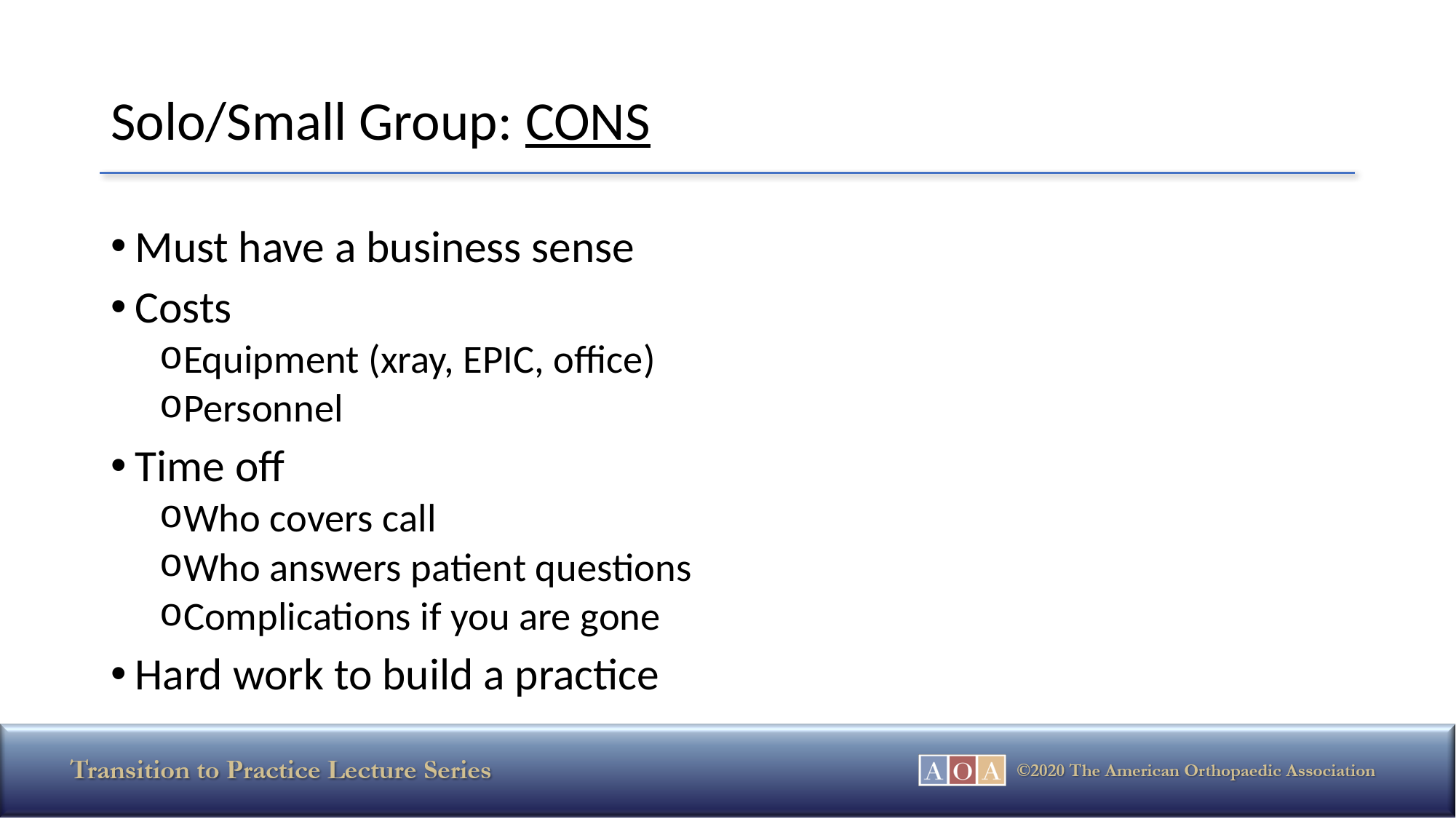

# Solo/Small Group: CONS
Must have a business sense
Costs
Equipment (xray, EPIC, office)
Personnel
Time off
Who covers call
Who answers patient questions
Complications if you are gone
Hard work to build a practice